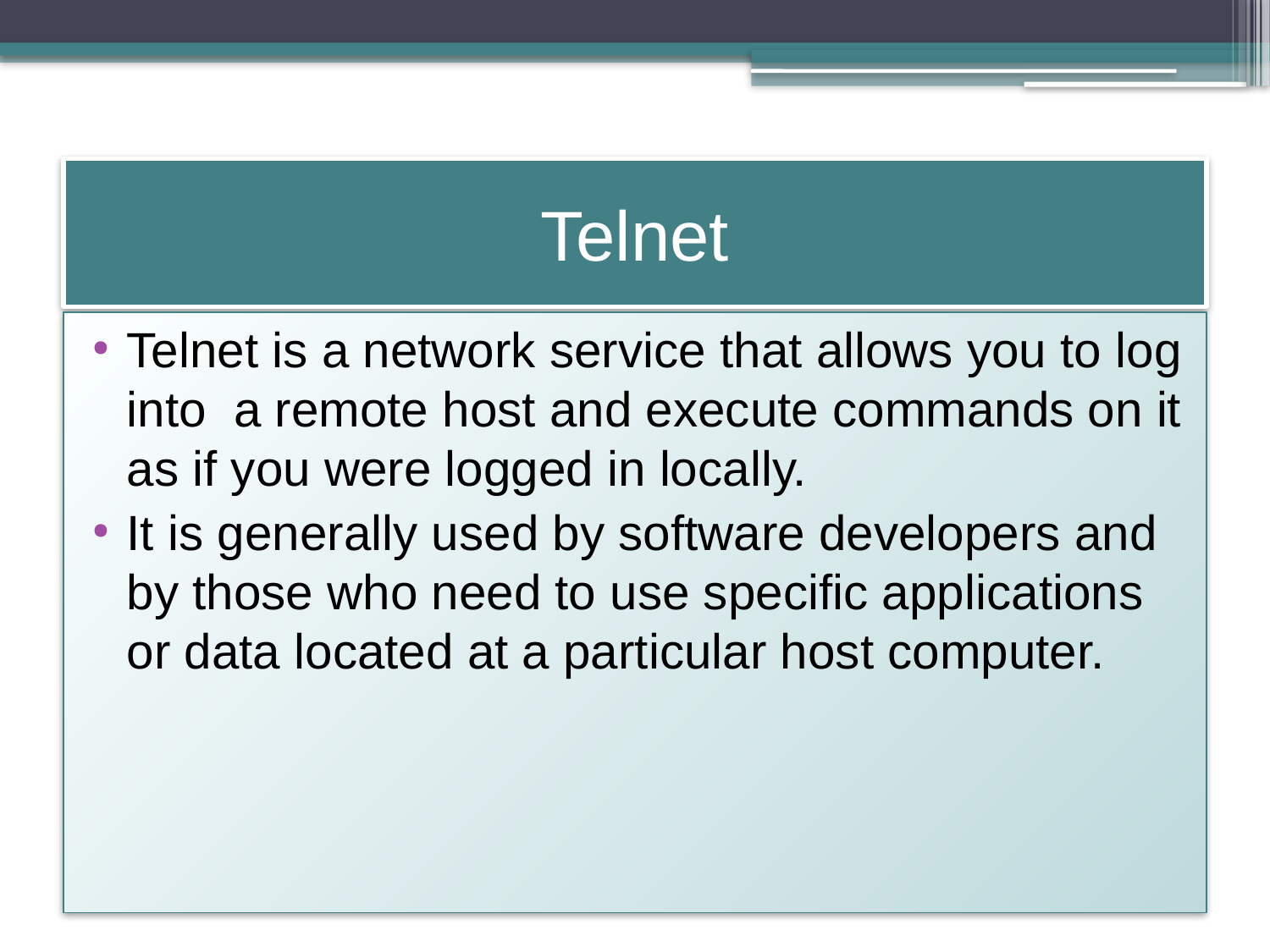

# Telnet
Telnet is a network service that allows you to log into  a remote host and execute commands on it as if you were logged in locally.
It is generally used by software developers and by those who need to use specific applications or data located at a particular host computer.